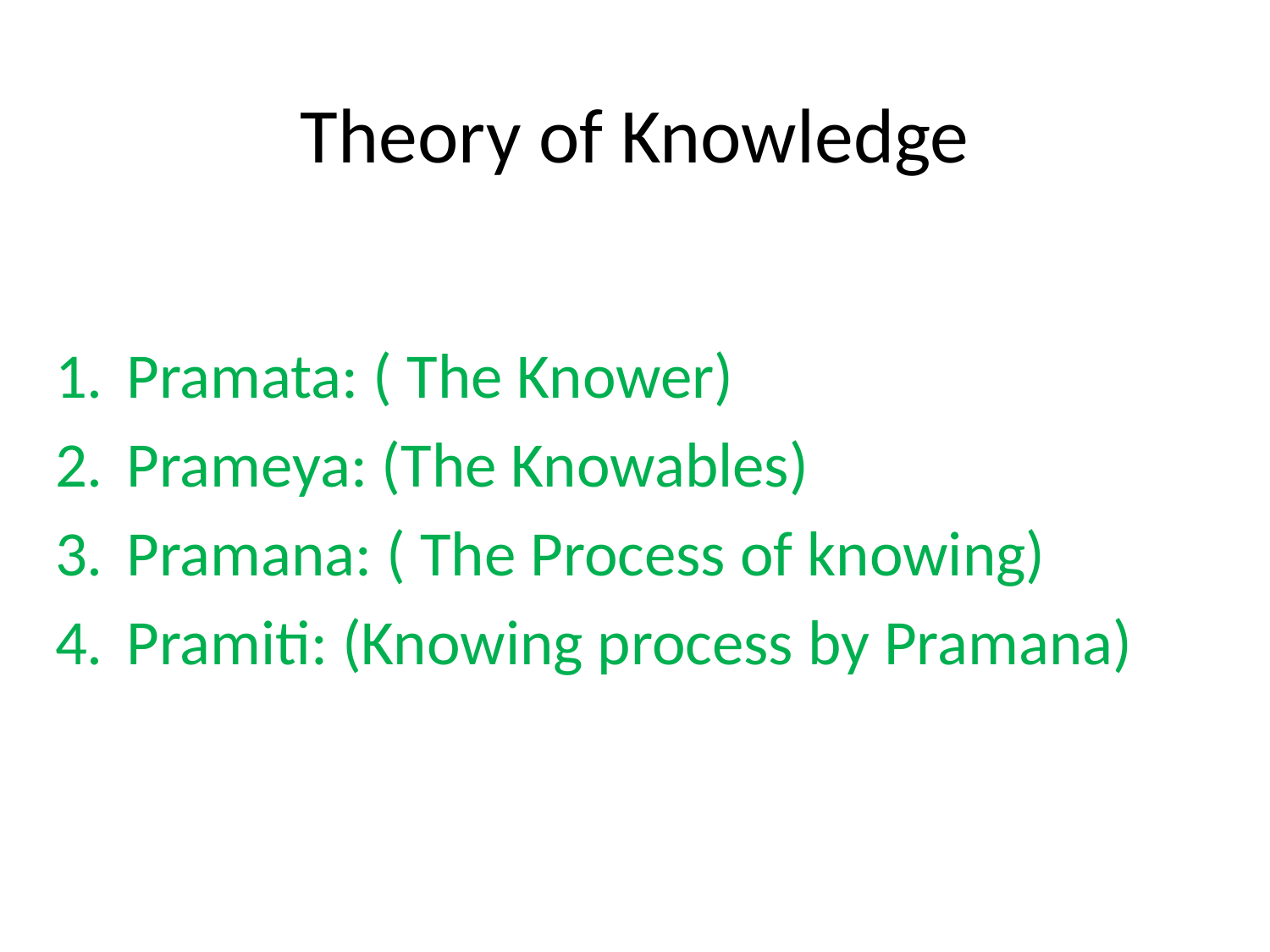

# Theory of Knowledge
Pramata: ( The Knower)
Prameya: (The Knowables)
Pramana: ( The Process of knowing)
Pramiti: (Knowing process by Pramana)